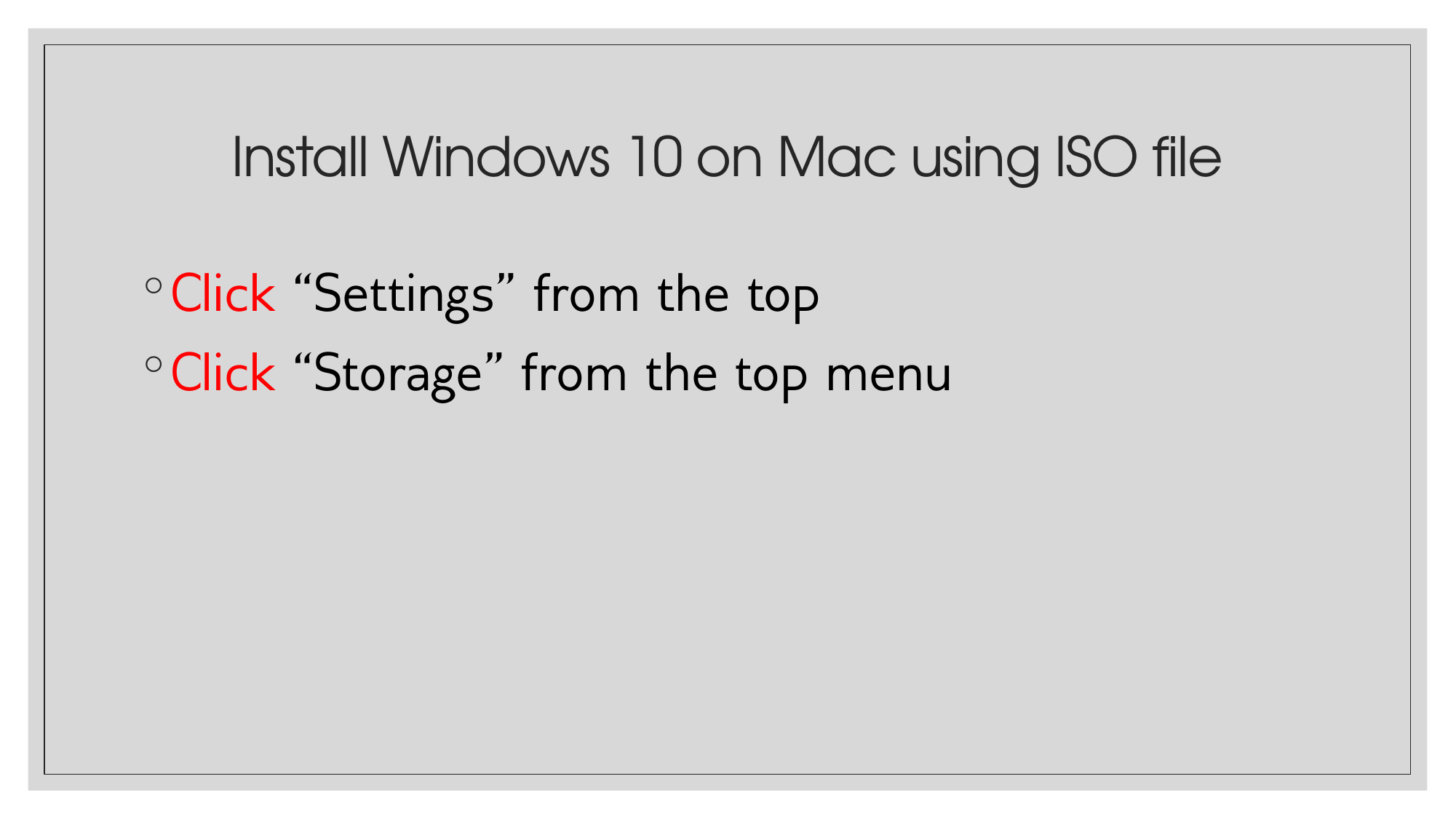

# Install Windows 10 on Mac using ISO file
Click “Settings” from the top
Click “Storage” from the top menu